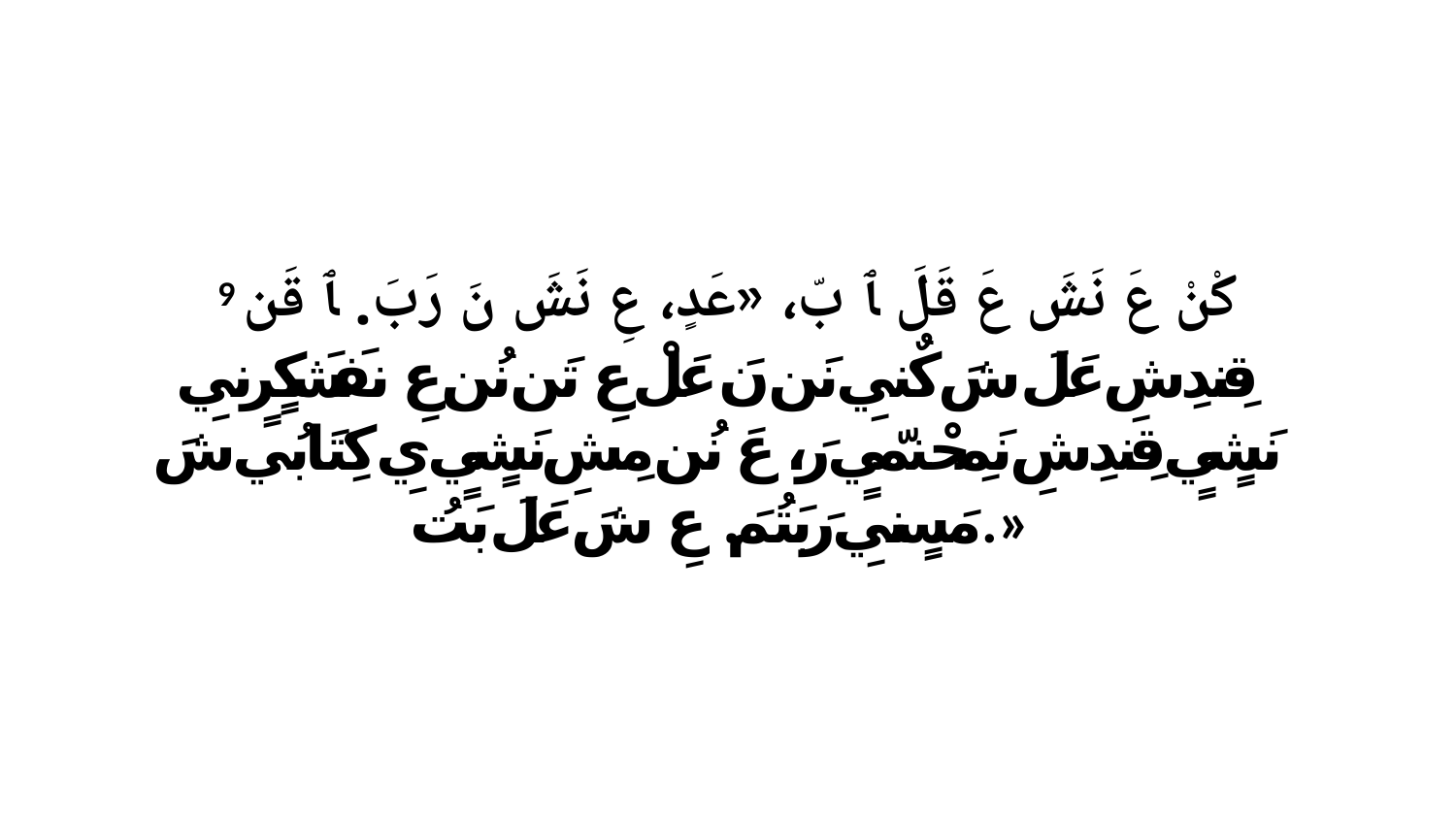

9 كْنْ عَ نَشَ عَ قَلَ ﭑ بّ، «عَدٍ، عِ نَشَ نَ رَبَ. ﭑ قَن قِندِشِ عَلَ شَ كٌنيِ نَن نَ عَلْ عِ تَن نُن عِ نفَشَكٍرٍنيِ نَشٍيٍ قِندِشِ نَمِحْنمّيٍ رَ، عَ نُن مِشِ نَشٍيٍ يِ كِتَابُي شَ مَسٍنيِ رَبَتُمَ. عِ شَ عَلَ بَتُ.»